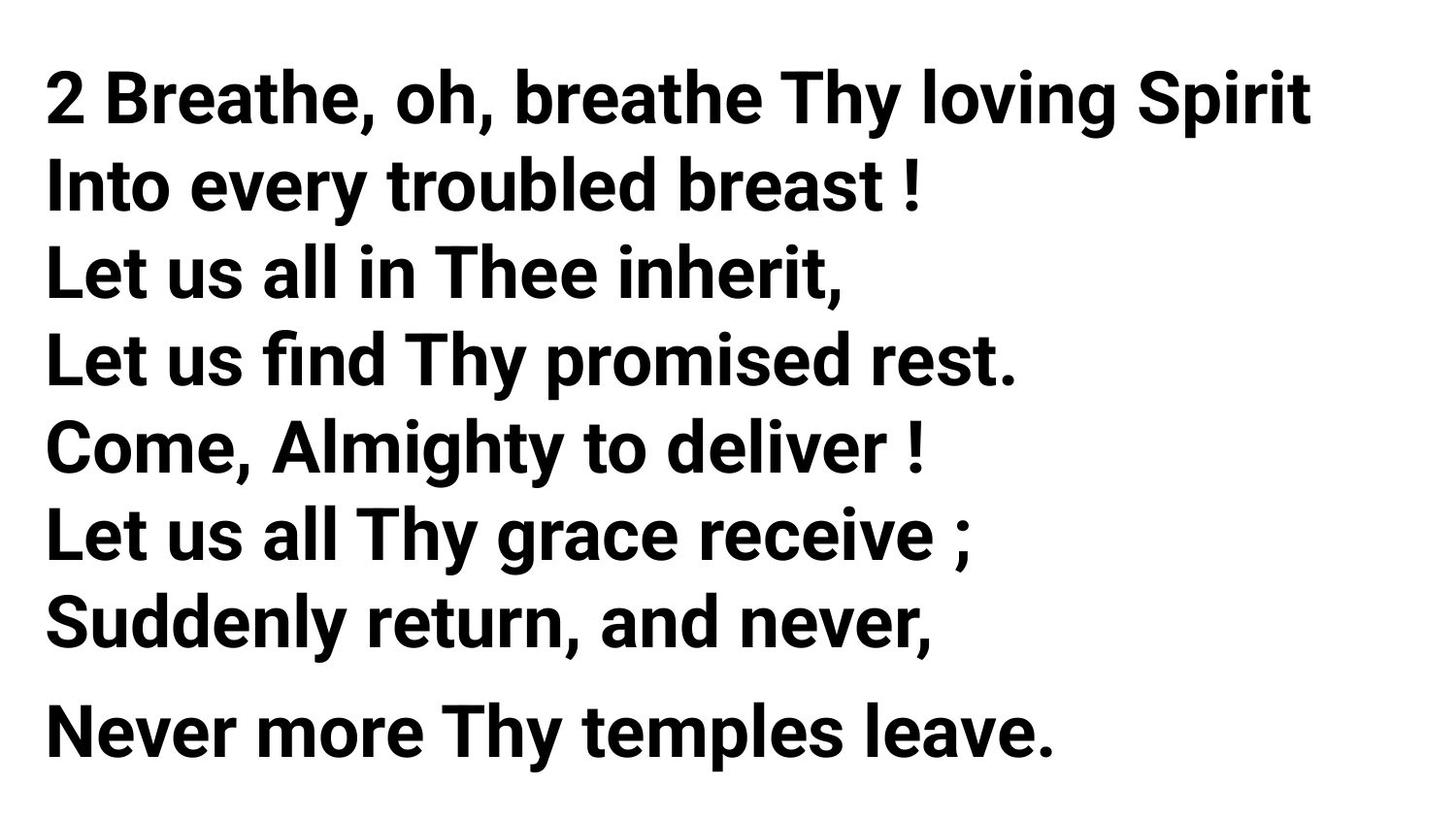

2 Breathe, oh, breathe Thy loving Spirit
Into every troubled breast !
Let us all in Thee inherit,
Let us find Thy promised rest.
Come, Almighty to deliver !
Let us all Thy grace receive ;
Suddenly return, and never,
Never more Thy temples leave.